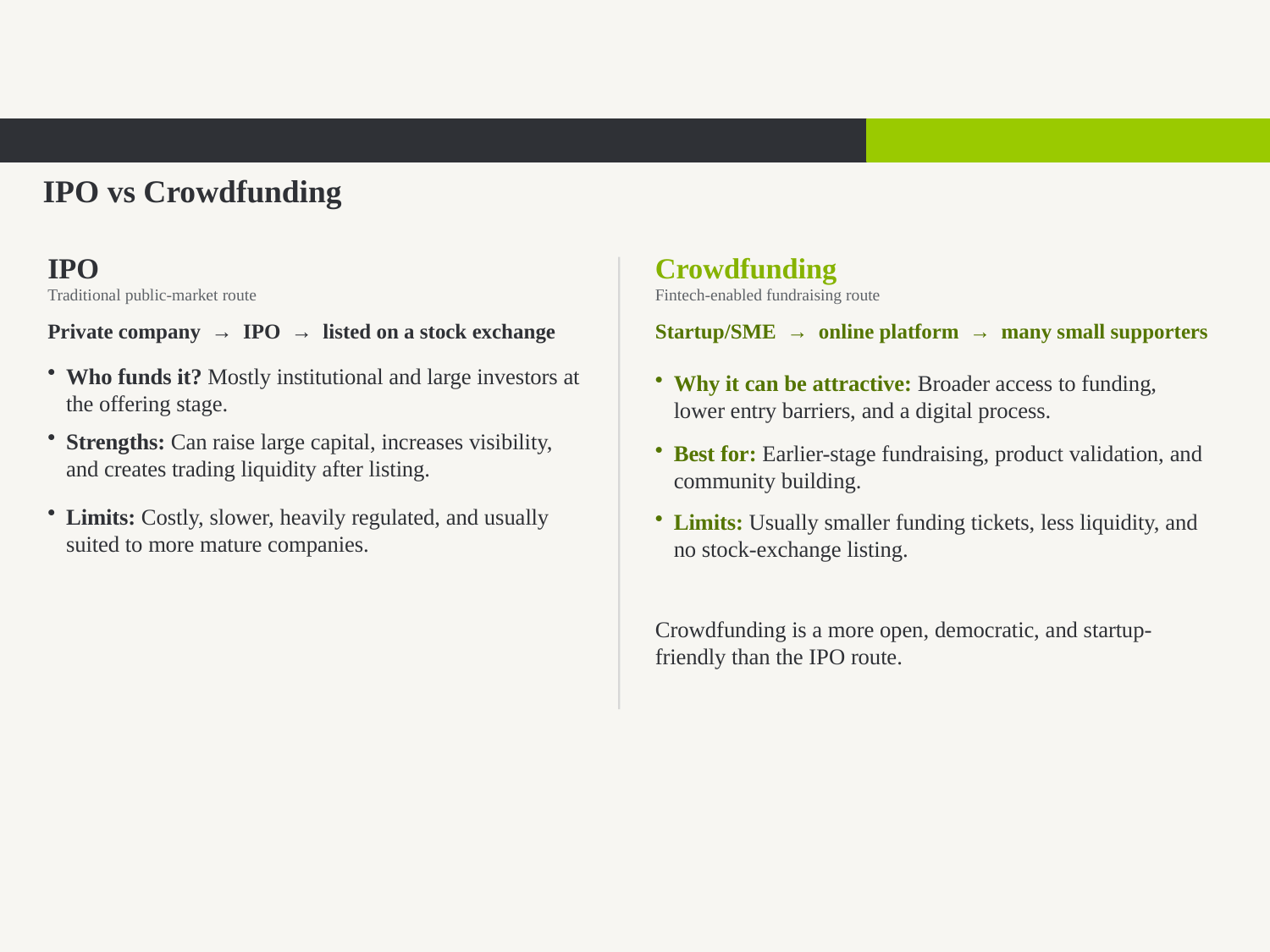

IPO vs Crowdfunding
IPO
Crowdfunding

Traditional public-market route
Fintech-enabled fundraising route
Private company  →  IPO  →  listed on a stock exchange
Startup/SME  →  online platform  →  many small supporters
Who funds it? Mostly institutional and large investors at the offering stage.
Why it can be attractive: Broader access to funding, lower entry barriers, and a digital process.
Strengths: Can raise large capital, increases visibility, and creates trading liquidity after listing.
Best for: Earlier-stage fundraising, product validation, and community building.
Limits: Costly, slower, heavily regulated, and usually suited to more mature companies.
Limits: Usually smaller funding tickets, less liquidity, and no stock-exchange listing.
Crowdfunding is a more open, democratic, and startup-friendly than the IPO route.